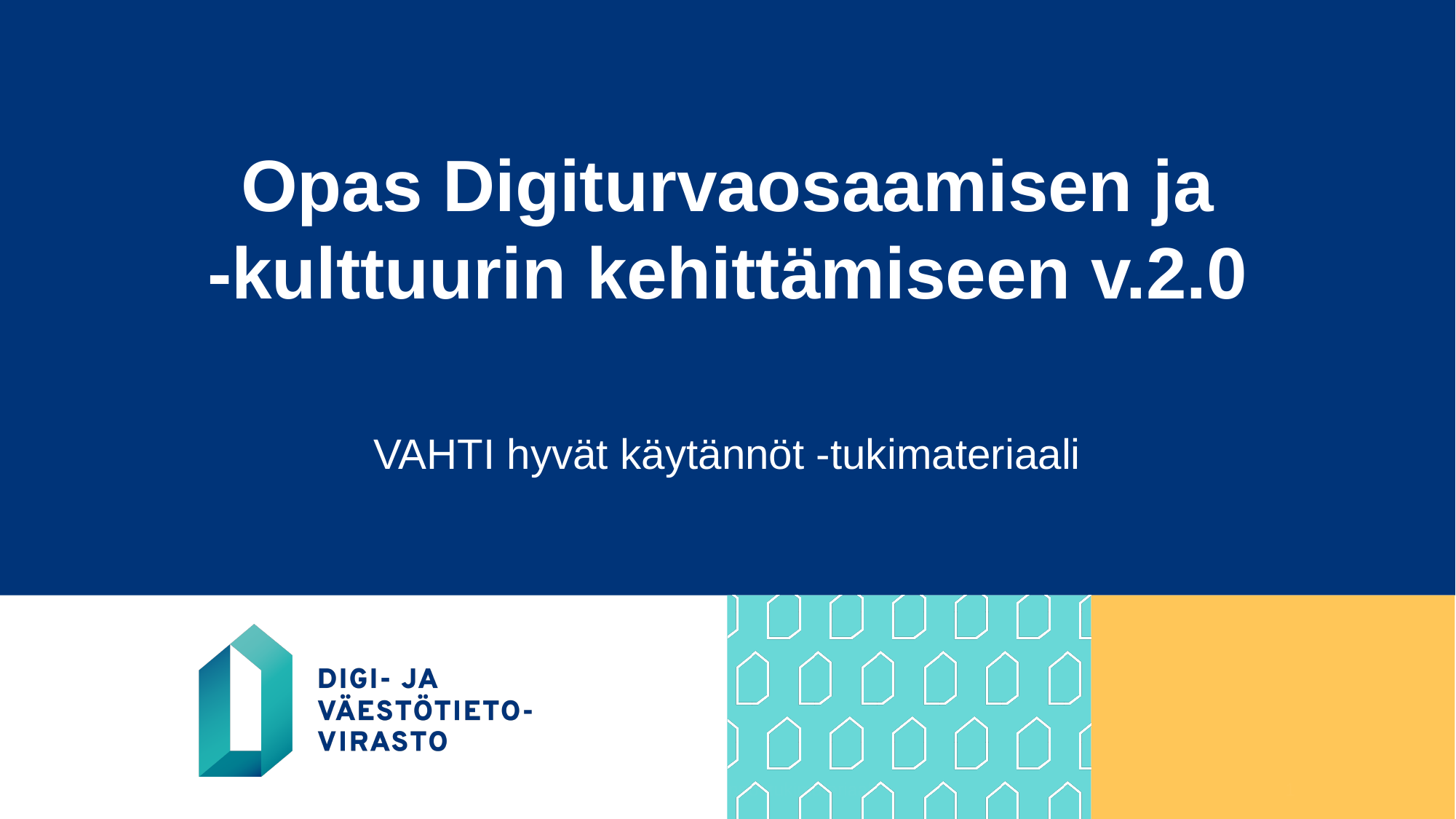

# Opas Digiturvaosaamisen ja -kulttuurin kehittämiseen v.2.0
VAHTI hyvät käytännöt -tukimateriaali
5.12.2024
VAHTI hyvät käytännöt tukimateriaali
1